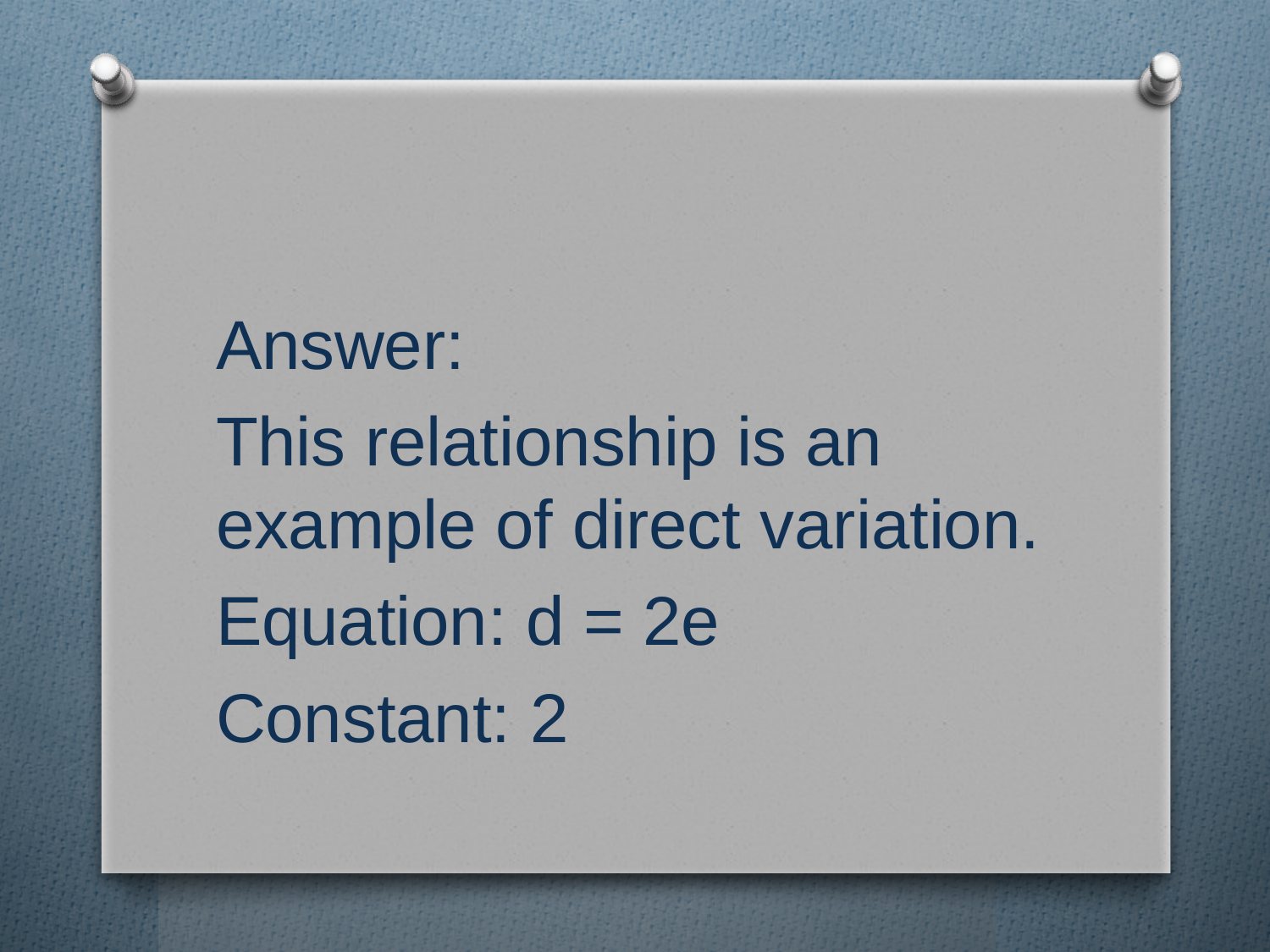

Answer:
This relationship is an example of direct variation.
Equation: d = 2e
Constant: 2